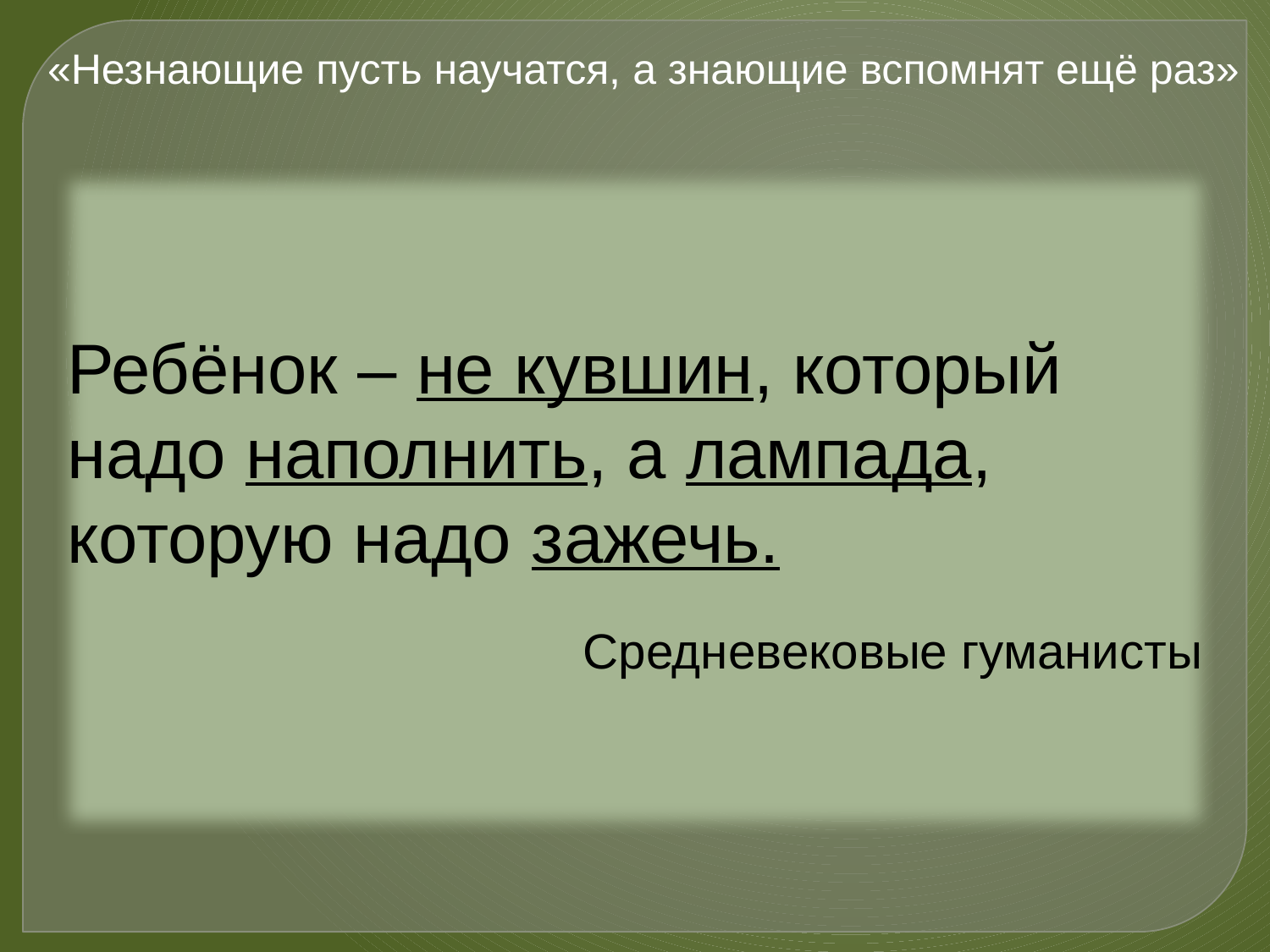

«Незнающие пусть научатся, а знающие вспомнят ещё раз»
Ребёнок – не кувшин, который надо наполнить, а лампада, которую надо зажечь.
Средневековые гуманисты